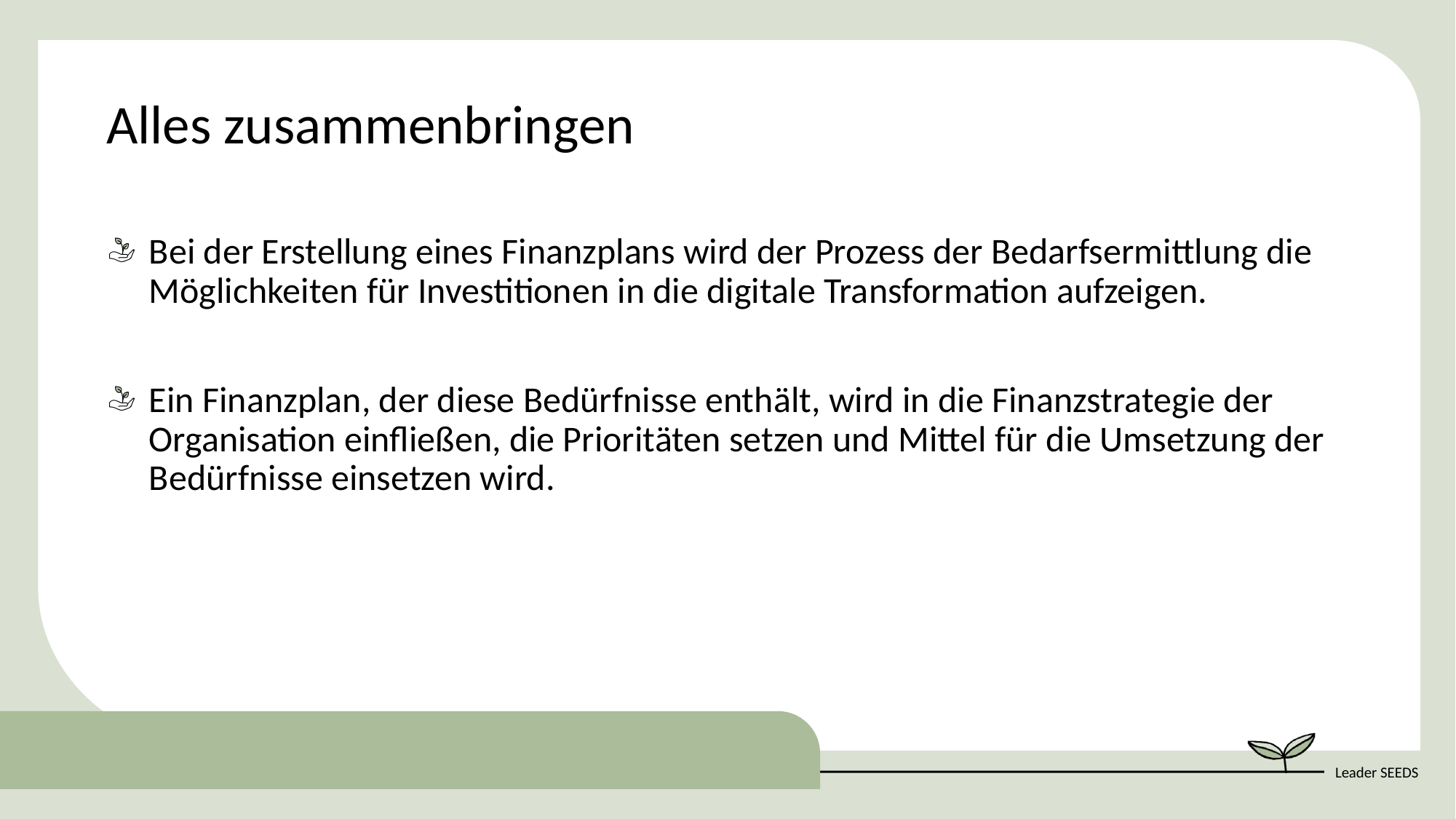

Alles zusammenbringen
Bei der Erstellung eines Finanzplans wird der Prozess der Bedarfsermittlung die Möglichkeiten für Investitionen in die digitale Transformation aufzeigen.

Ein Finanzplan, der diese Bedürfnisse enthält, wird in die Finanzstrategie der Organisation einfließen, die Prioritäten setzen und Mittel für die Umsetzung der Bedürfnisse einsetzen wird.